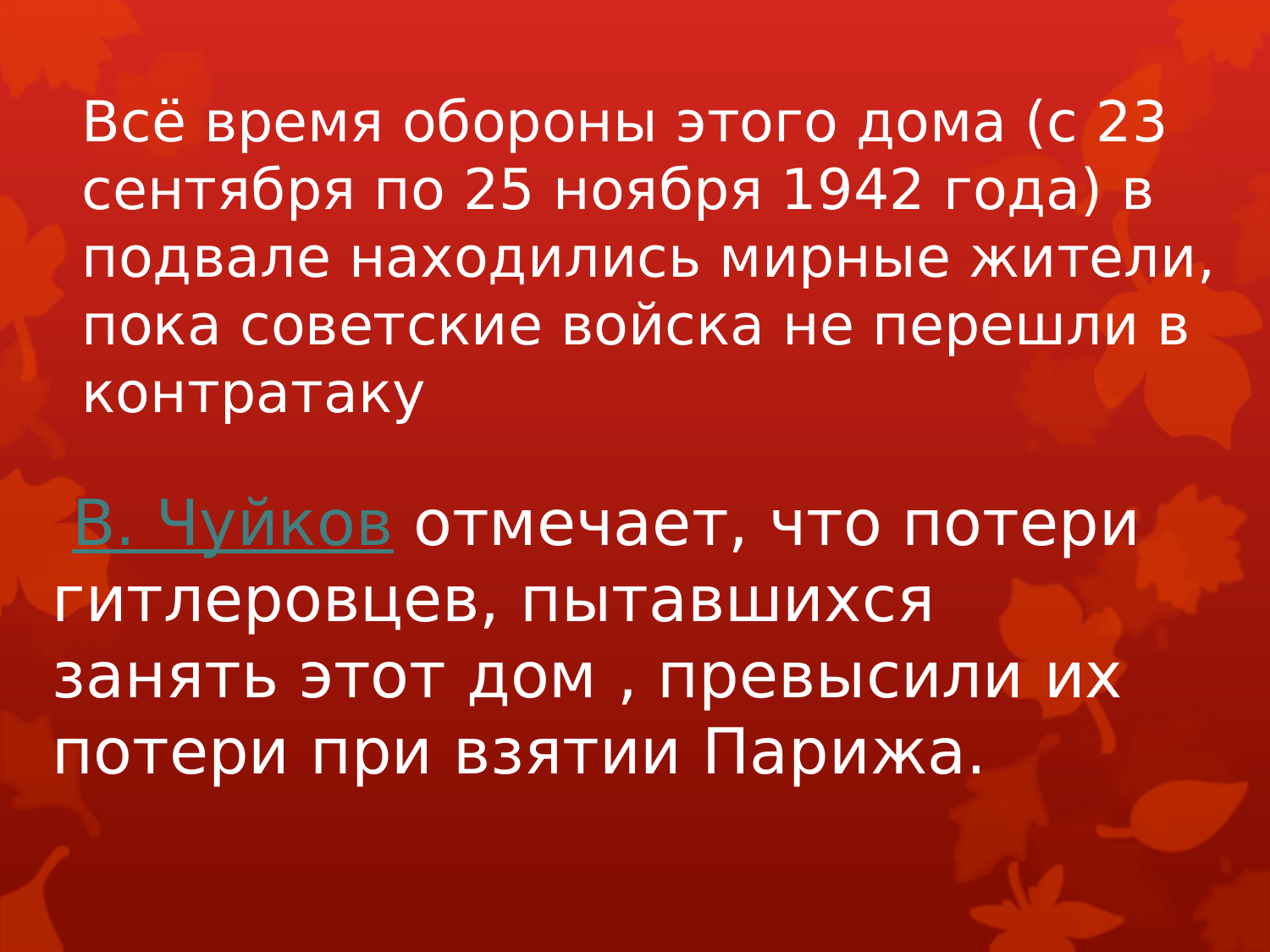

Всё время обороны этого дома (с 23 сентября по 25 ноября 1942 года) в подвале находились мирные жители, пока советские войска не перешли в контратаку
 В. Чуйков отмечает, что потери гитлеровцев, пытавшихся занять этот дом , превысили их потери при взятии Парижа.